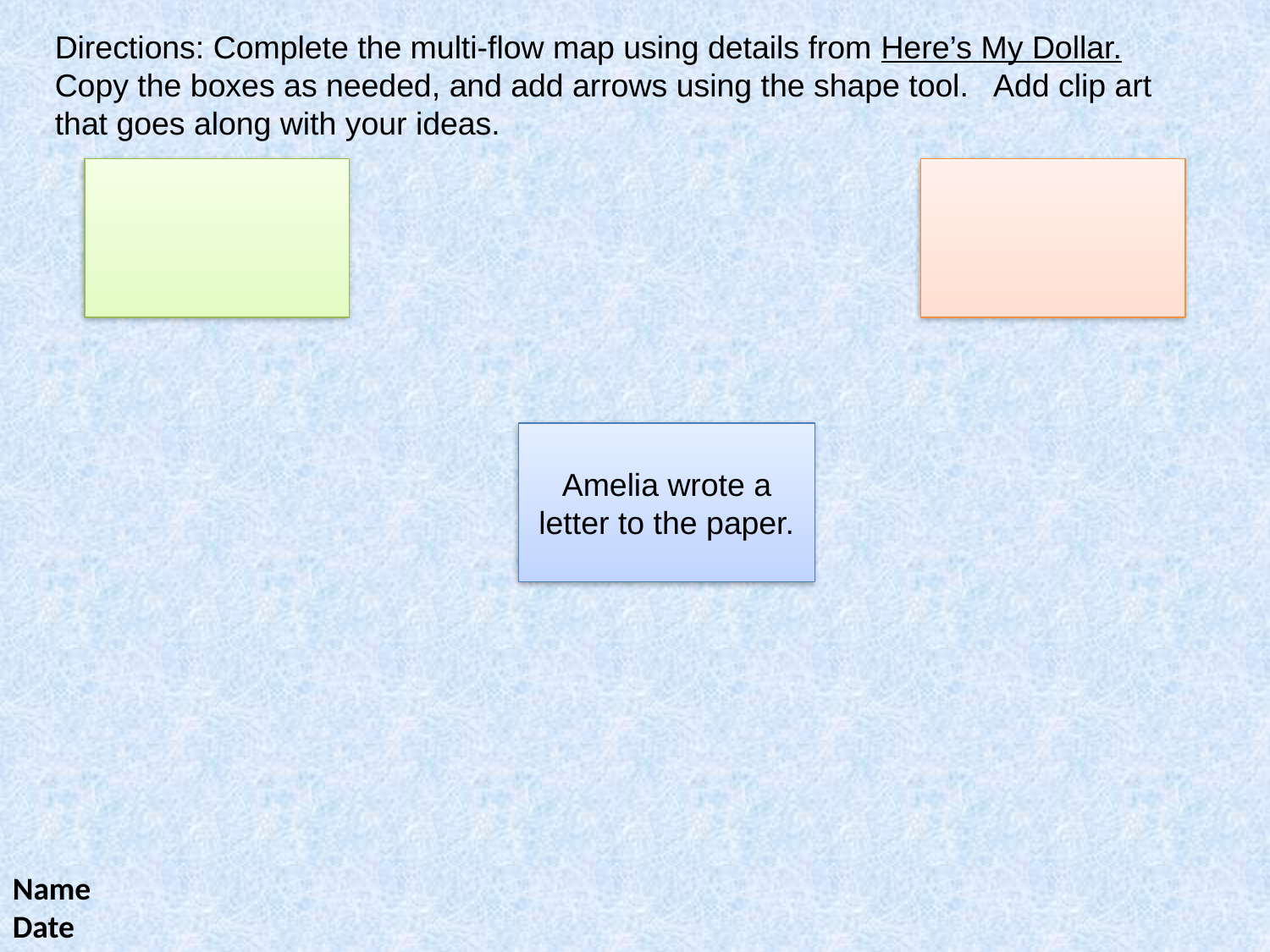

Directions: Complete the multi-flow map using details from Here’s My Dollar. Copy the boxes as needed, and add arrows using the shape tool.   Add clip art that goes along with your ideas.

Amelia wrote a letter to the paper.
Name
Date